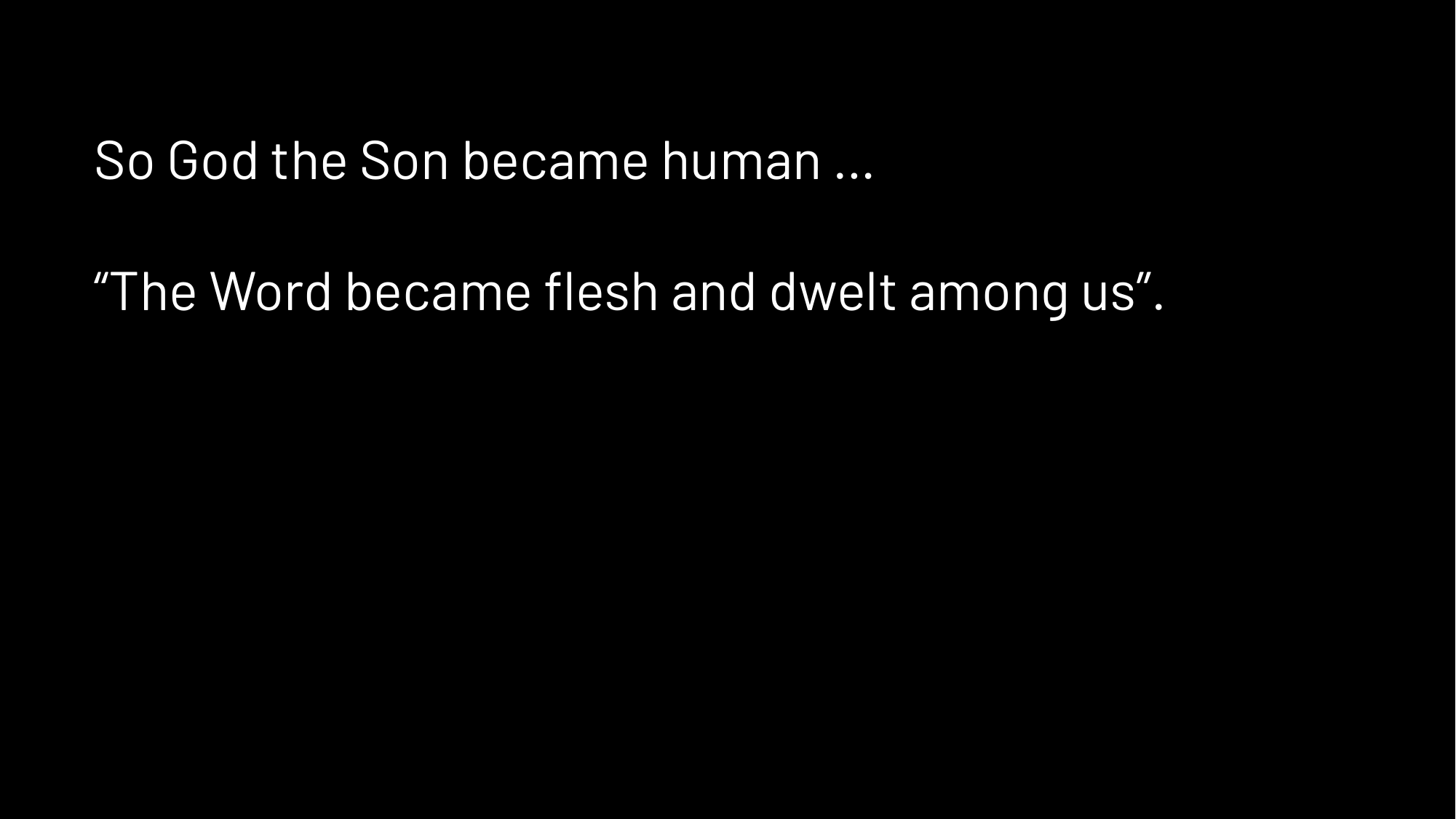

So God the Son became human …

“The Word became flesh and dwelt among us”.